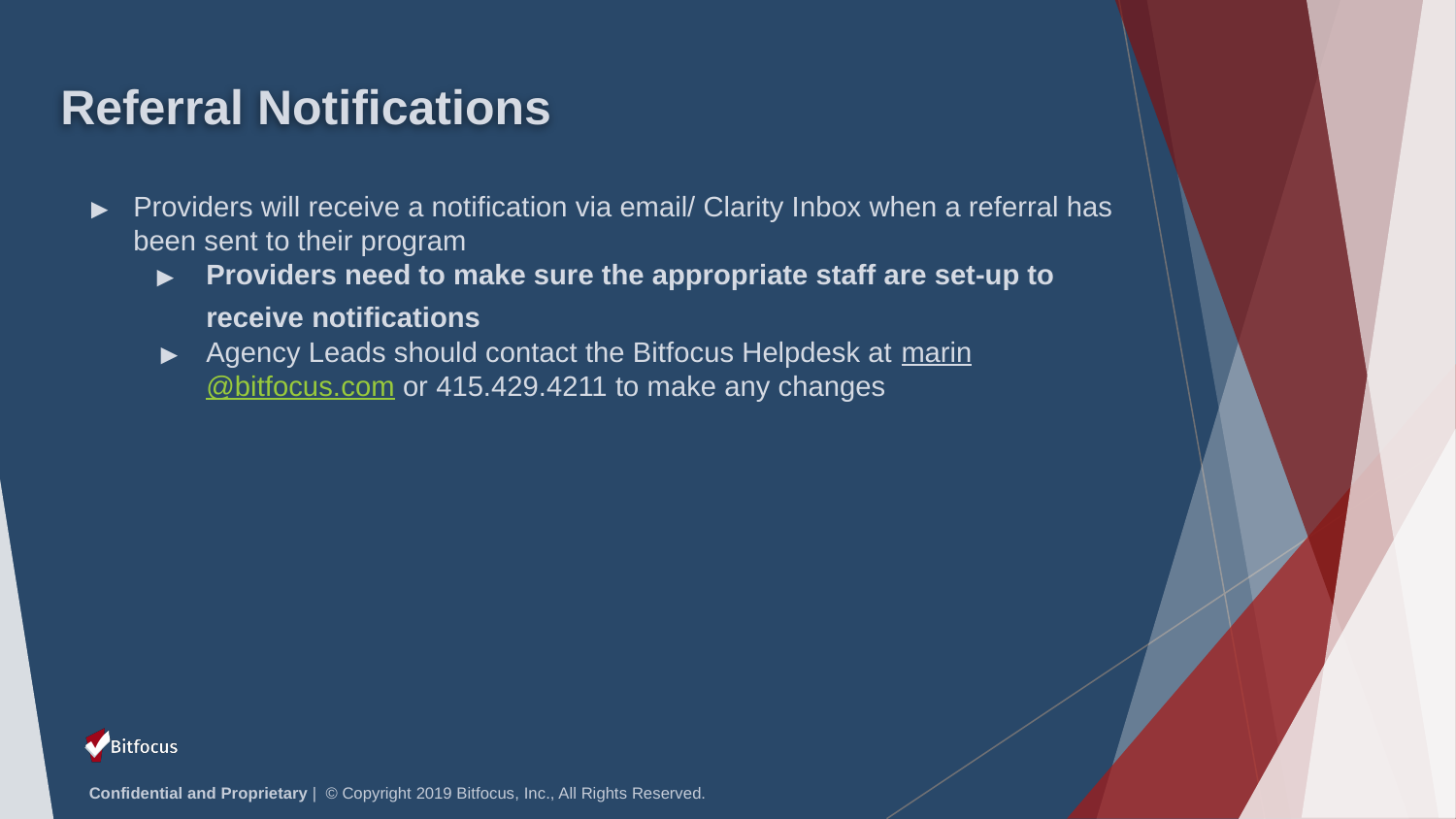

# Referral Notifications
Providers will receive a notification via email/ Clarity Inbox when a referral has been sent to their program
Providers need to make sure the appropriate staff are set-up to receive notifications
Agency Leads should contact the Bitfocus Helpdesk at marin@bitfocus.com or 415.429.4211 to make any changes